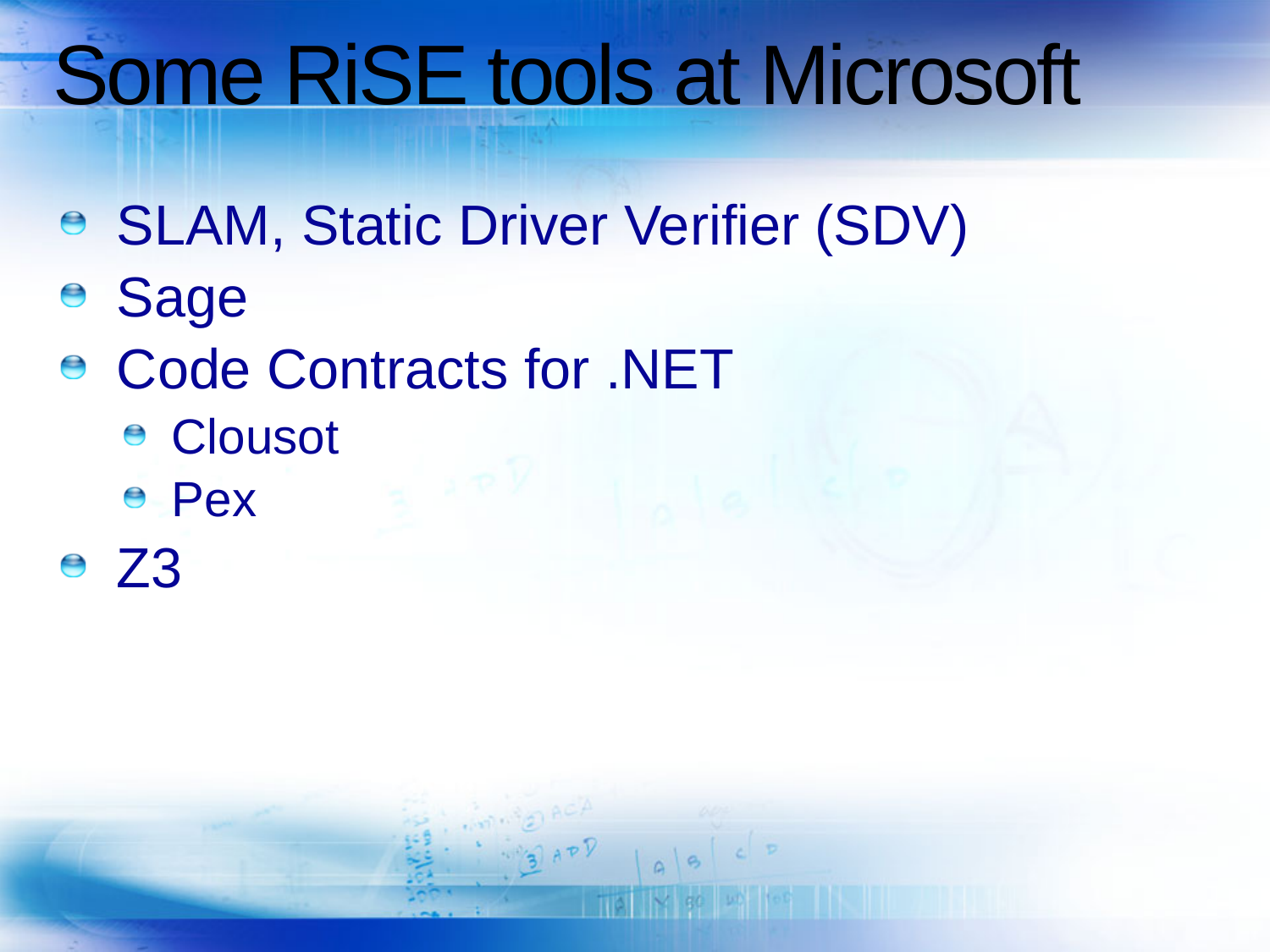

# Some RiSE tools at Microsoft
SLAM, Static Driver Verifier (SDV)
Sage
Code Contracts for .NET
Clousot
Pex
Z3